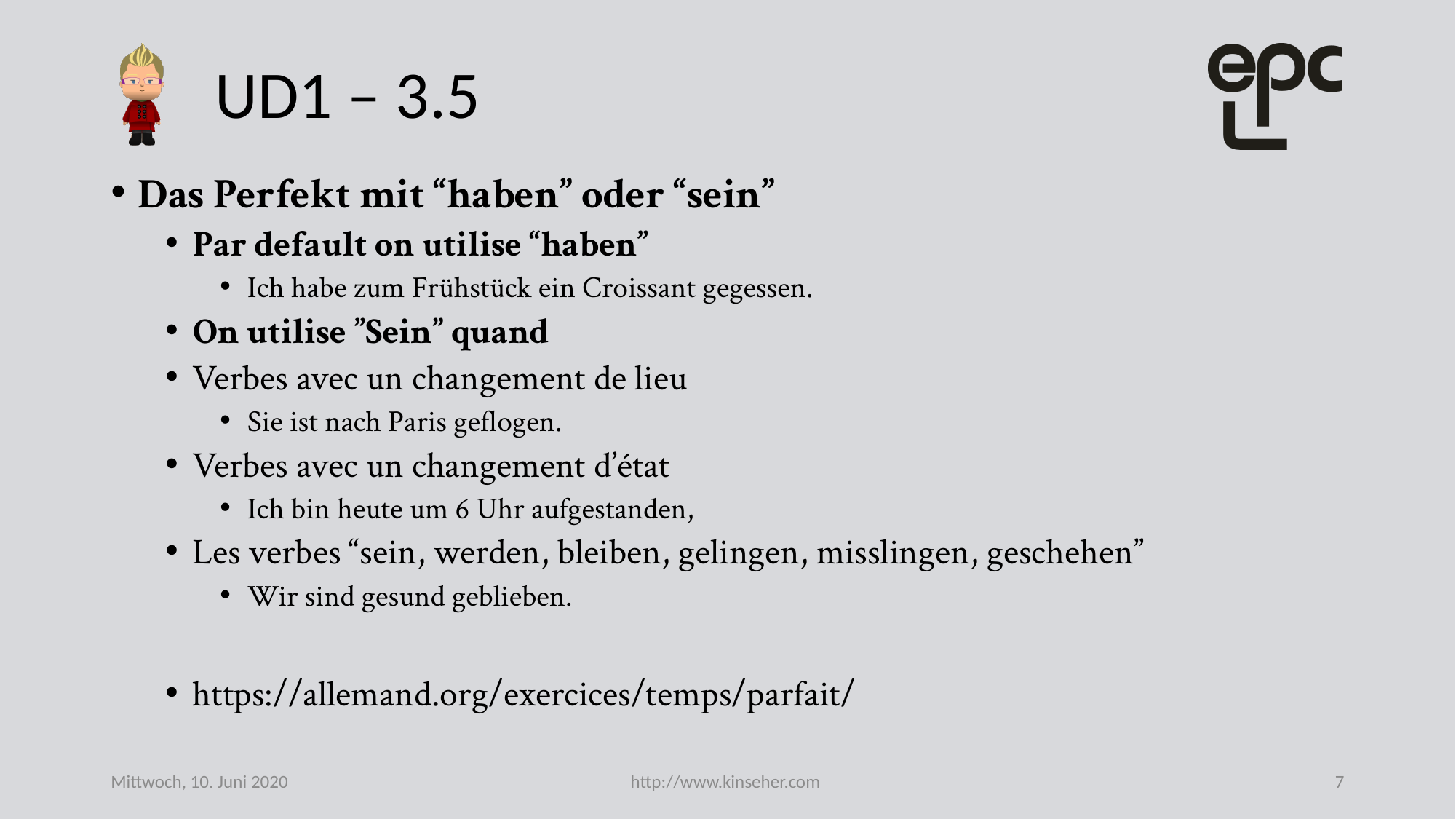

# UD1 – 3.5
Das Perfekt mit “haben” oder “sein”
Par default on utilise “haben”
Ich habe zum Frühstück ein Croissant gegessen.
On utilise ”Sein” quand
Verbes avec un changement de lieu
Sie ist nach Paris geflogen.
Verbes avec un changement d’état
Ich bin heute um 6 Uhr aufgestanden,
Les verbes “sein, werden, bleiben, gelingen, misslingen, geschehen”
Wir sind gesund geblieben.

https://allemand.org/exercices/temps/parfait/

Mittwoch, 10. Juni 2020
http://www.kinseher.com
7